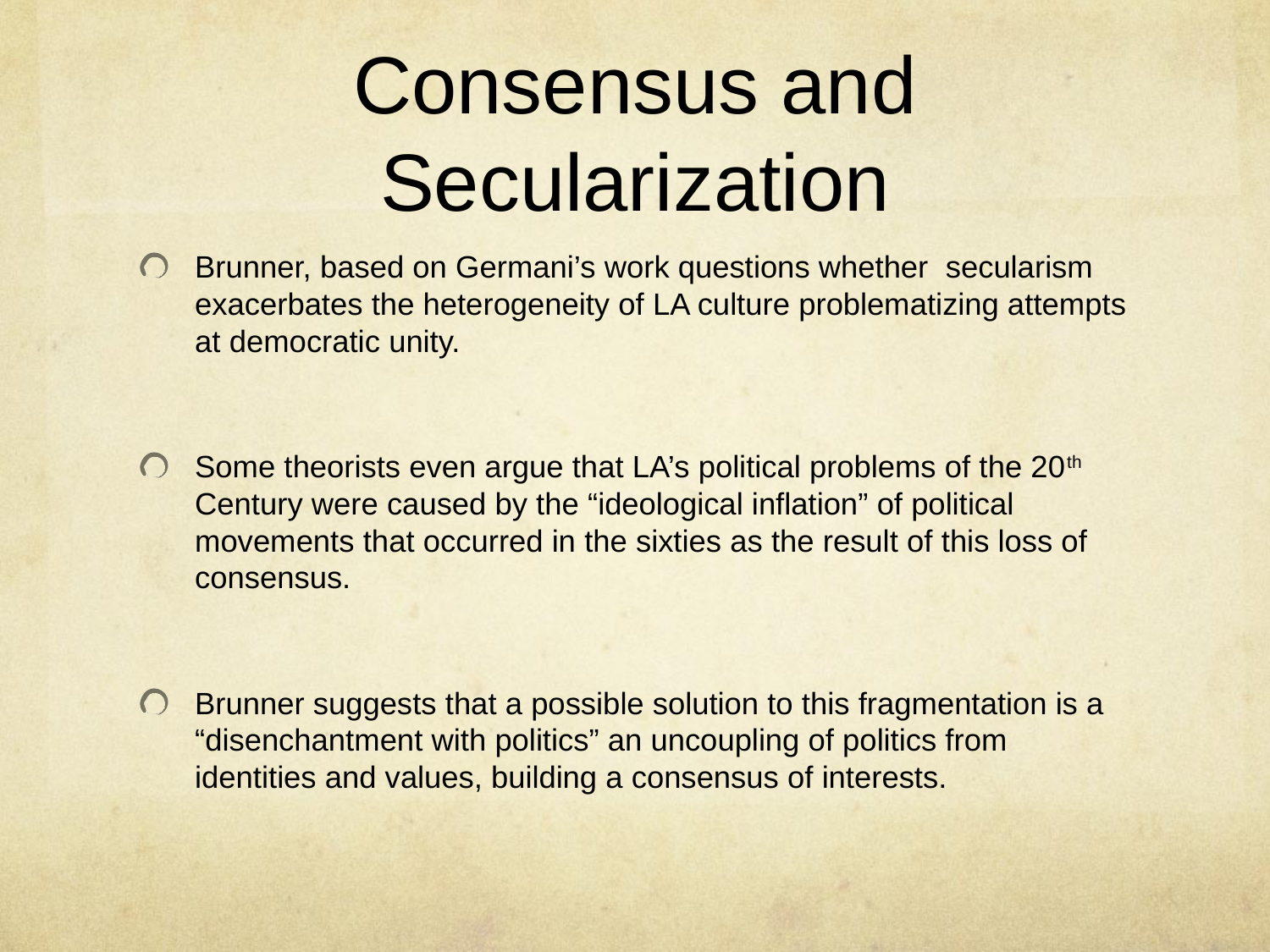

# Consensus and Secularization
Brunner, based on Germani’s work questions whether  secularism exacerbates the heterogeneity of LA culture problematizing attempts at democratic unity.

Some theorists even argue that LA’s political problems of the 20th Century were caused by the “ideological inflation” of political movements that occurred in the sixties as the result of this loss of consensus.

Brunner suggests that a possible solution to this fragmentation is a “disenchantment with politics” an uncoupling of politics from identities and values, building a consensus of interests.